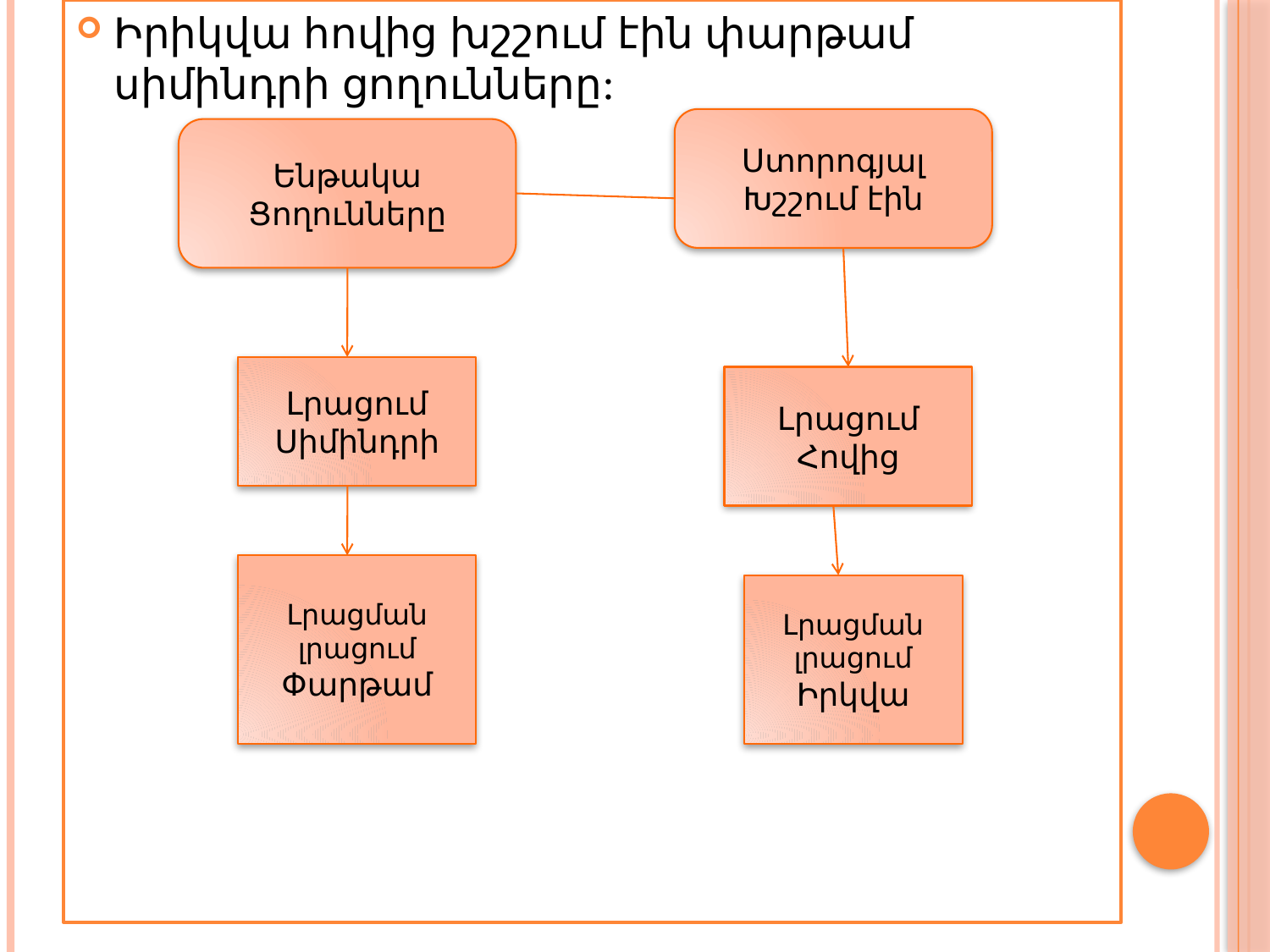

Իրիկվա հովից խշշում էին փարթամ սիմինդրի ցողունները:

Ստորոգյալ
Խշշում էին
Ենթակա
Ցողունները
Լրացում
Սիմինդրի
Լրացում
Հովից
Լրացման լրացում
Փարթամ
Լրացման լրացում
Իրկվա